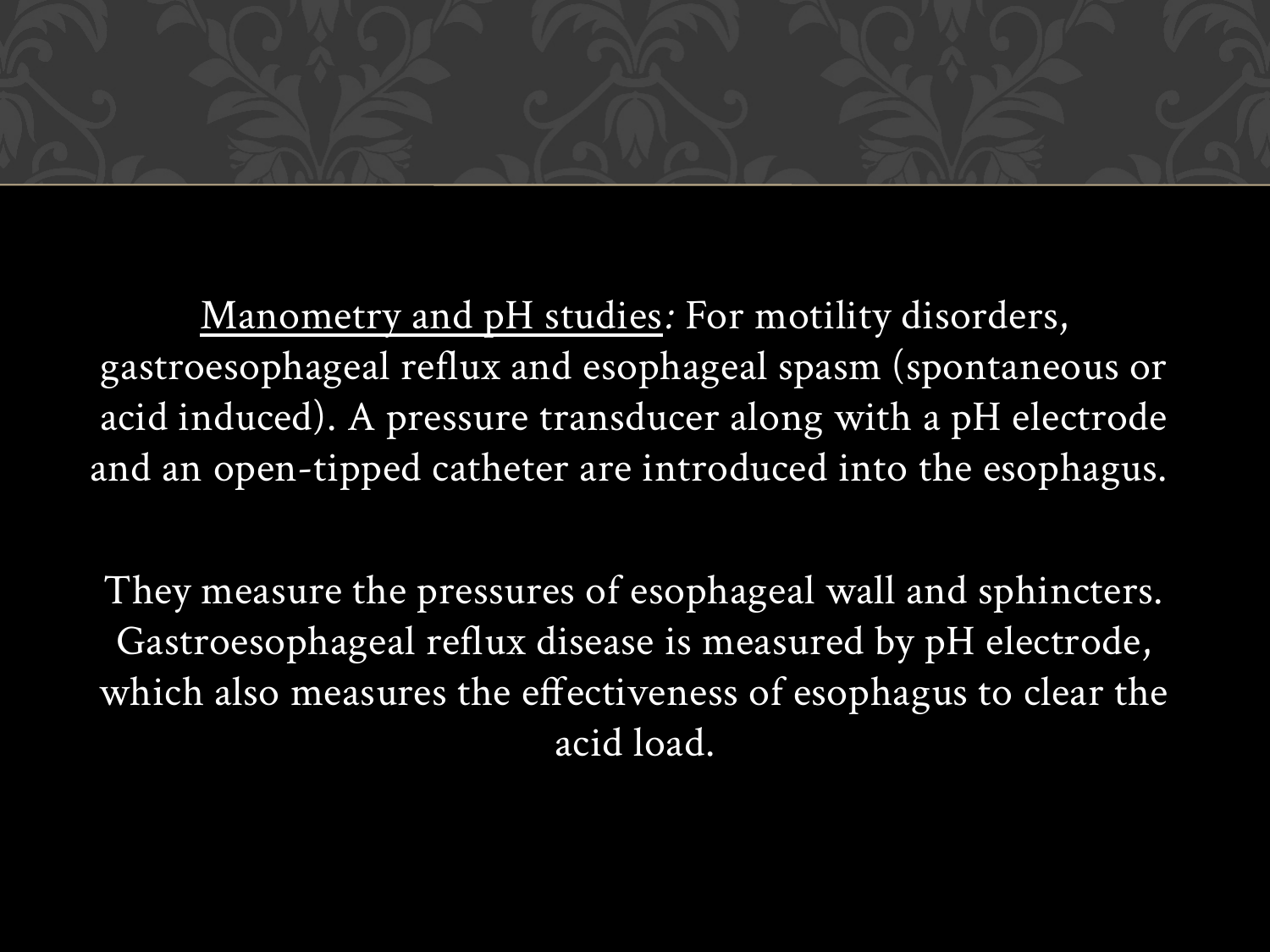

Manometry and pH studies: For motility disorders, gastroesophageal reflux and esophageal spasm (spontaneous or acid induced). A pressure transducer along with a pH electrode and an open-tipped catheter are introduced into the esophagus.

They measure the pressures of esophageal wall and sphincters. Gastroesophageal reflux disease is measured by pH electrode, which also measures the effectiveness of esophagus to clear the acid load.